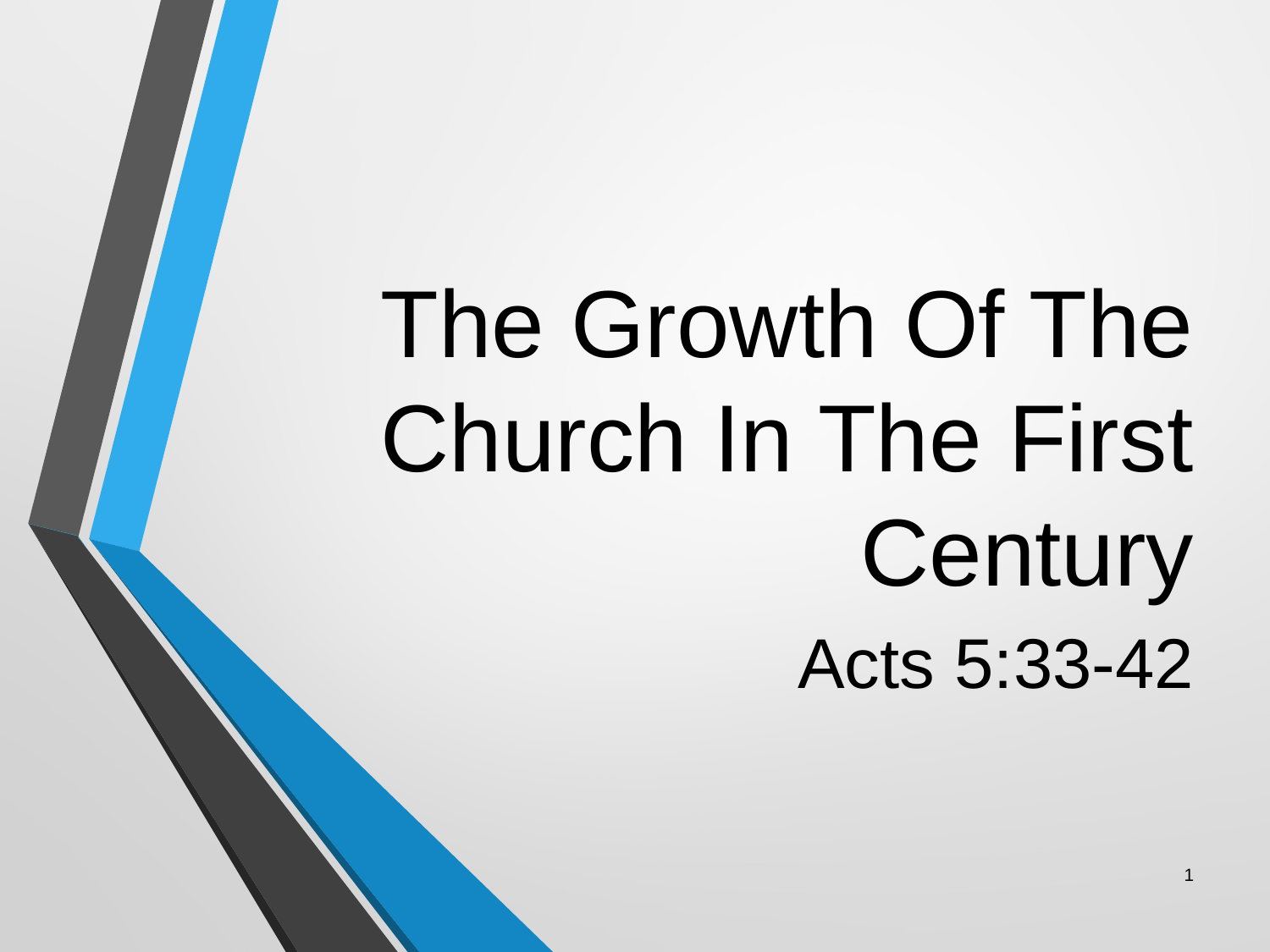

# The Growth Of The Church In The First Century
Acts 5:33-42
1